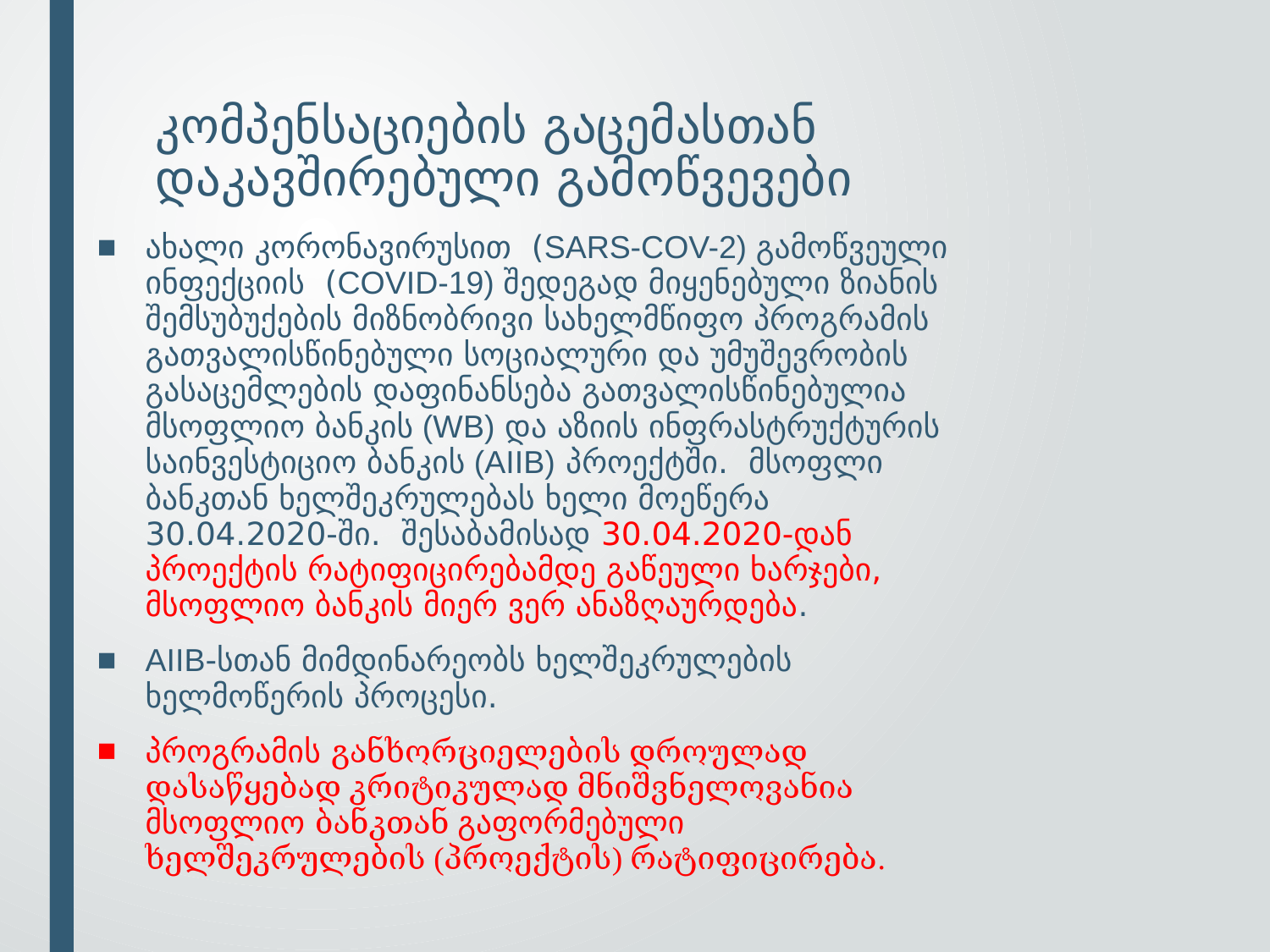

# კომპენსაციების გაცემასთან დაკავშირებული გამოწვევები
ახალი კორონავირუსით  (SARS-COV-2) გამოწვეული ინფექციის  (COVID-19) შედეგად მიყენებული ზიანის შემსუბუქების მიზნობრივი სახელმწიფო პროგრამის გათვალისწინებული სოციალური და უმუშევრობის გასაცემლების დაფინანსება გათვალისწინებულია მსოფლიო ბანკის (WB) და აზიის ინფრასტრუქტურის საინვესტიციო ბანკის (AIIB) პროექტში.  მსოფლი ბანკთან ხელშეკრულებას ხელი მოეწერა 30.04.2020-ში.  შესაბამისად 30.04.2020-დან პროექტის რატიფიცირებამდე გაწეული ხარჯები, მსოფლიო ბანკის მიერ ვერ ანაზღაურდება.
AIIB-სთან მიმდინარეობს ხელშეკრულების ხელმოწერის პროცესი.
პროგრამის განხორციელების დროულად დასაწყებად კრიტიკულად მნიშვნელოვანია მსოფლიო ბანკთან გაფორმებული ხელშეკრულების (პროექტის) რატიფიცირება.